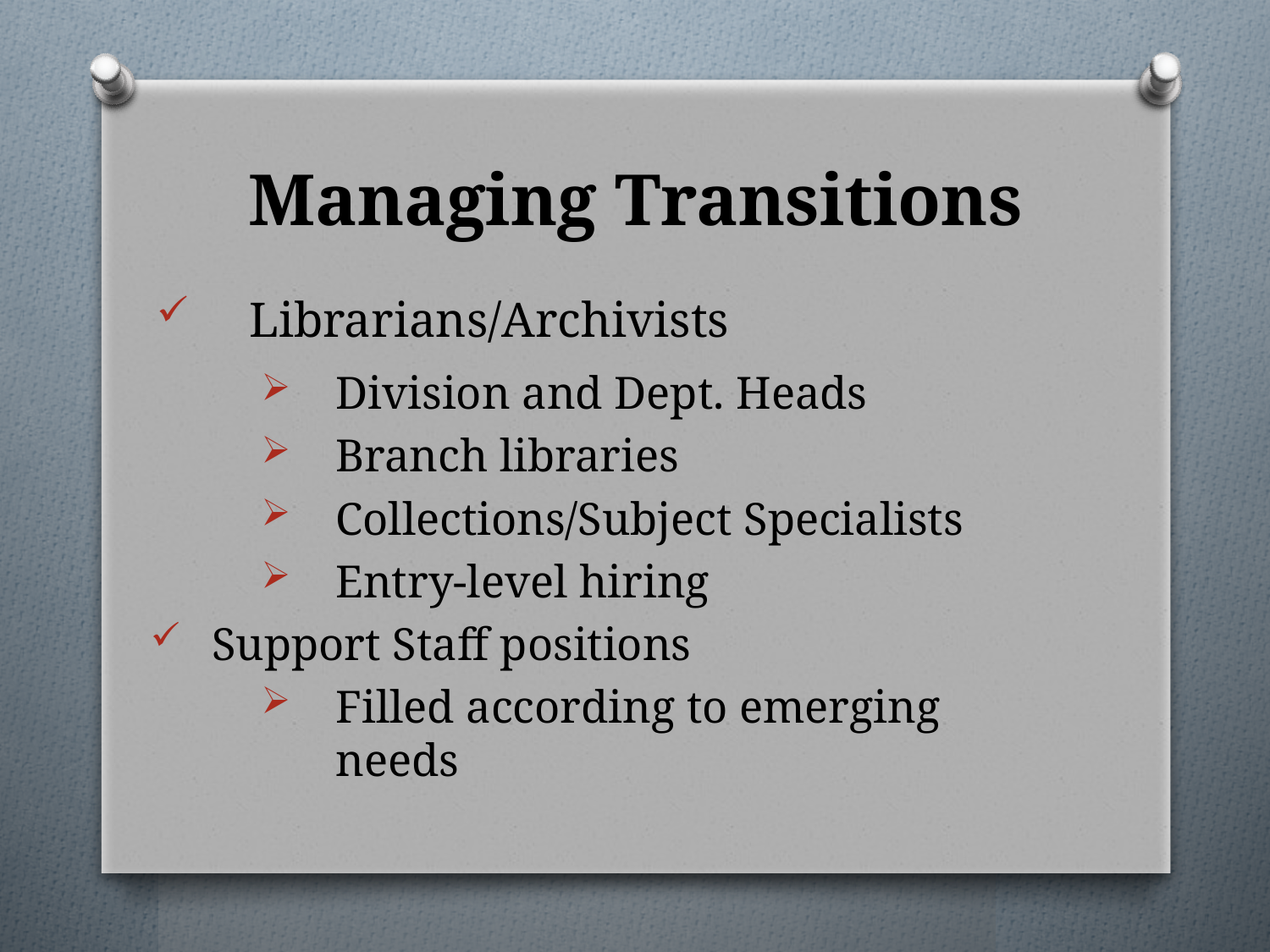

# Managing Transitions
Librarians/Archivists
Division and Dept. Heads
Branch libraries
Collections/Subject Specialists
Entry-level hiring
Support Staff positions
Filled according to emerging needs